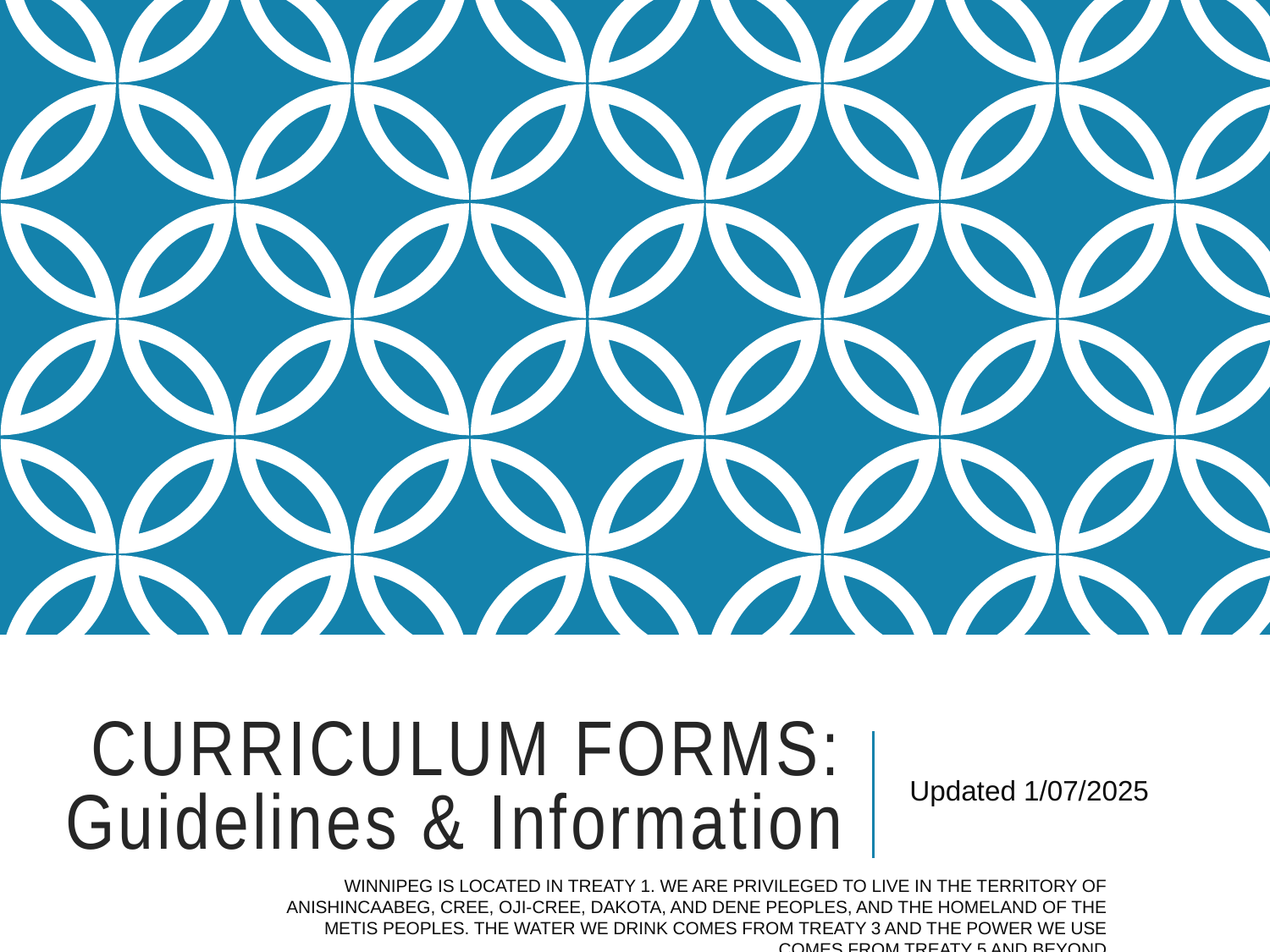

# Curriculum Forms: Guidelines & Information
Updated 1/07/2025
Winnipeg is located in Treaty 1. We are privileged to live in the territory of Anishincaabeg, Cree, Oji-Cree, Dakota, and Dene Peoples, and the homeland of the Metis Peoples. The water we drink comes from Treaty 3 and the power we use comes from Treaty 5 and beyond